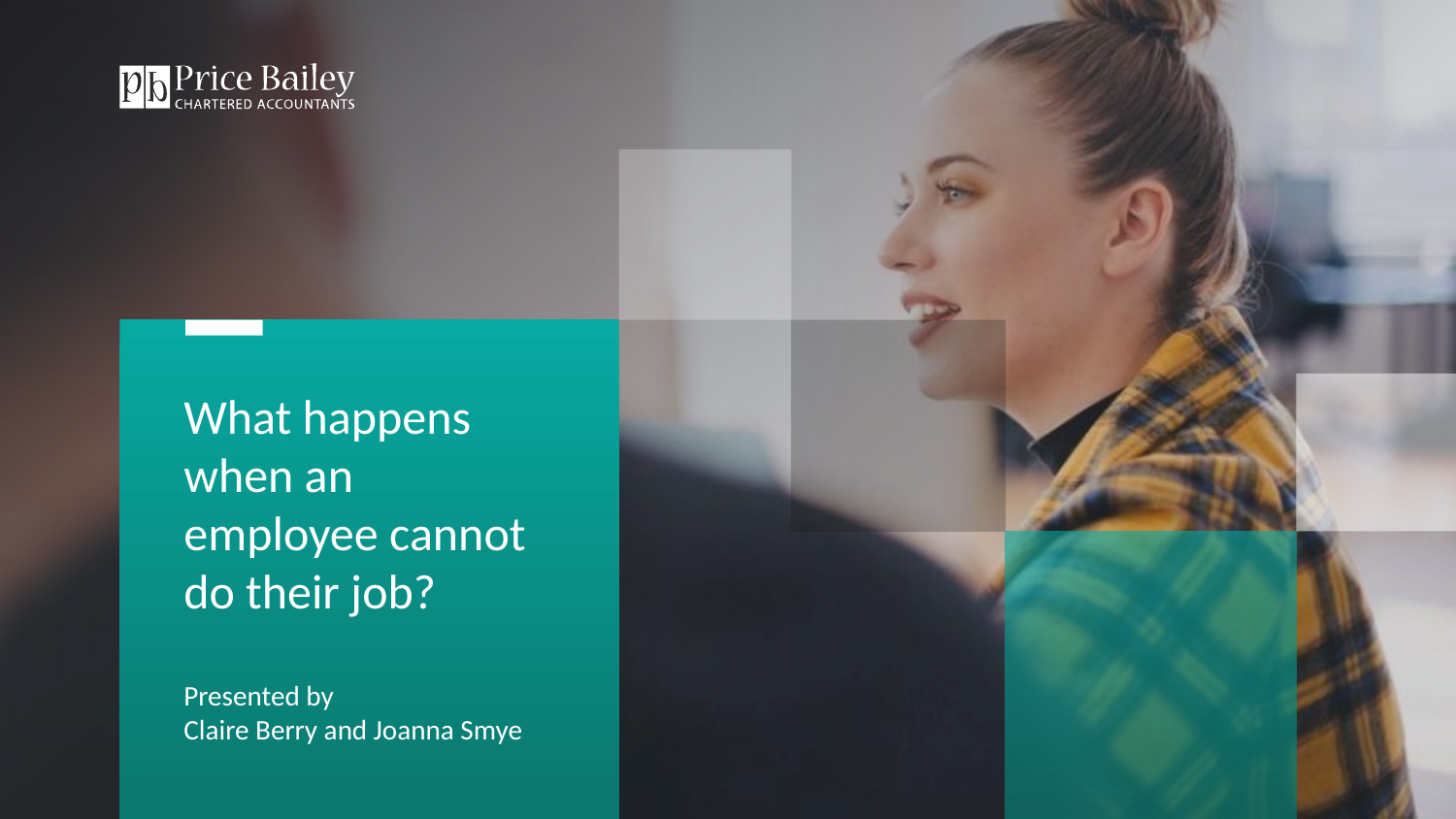

What happens when an employee cannot do their job?

Presented by
Claire Berry and Joanna Smye